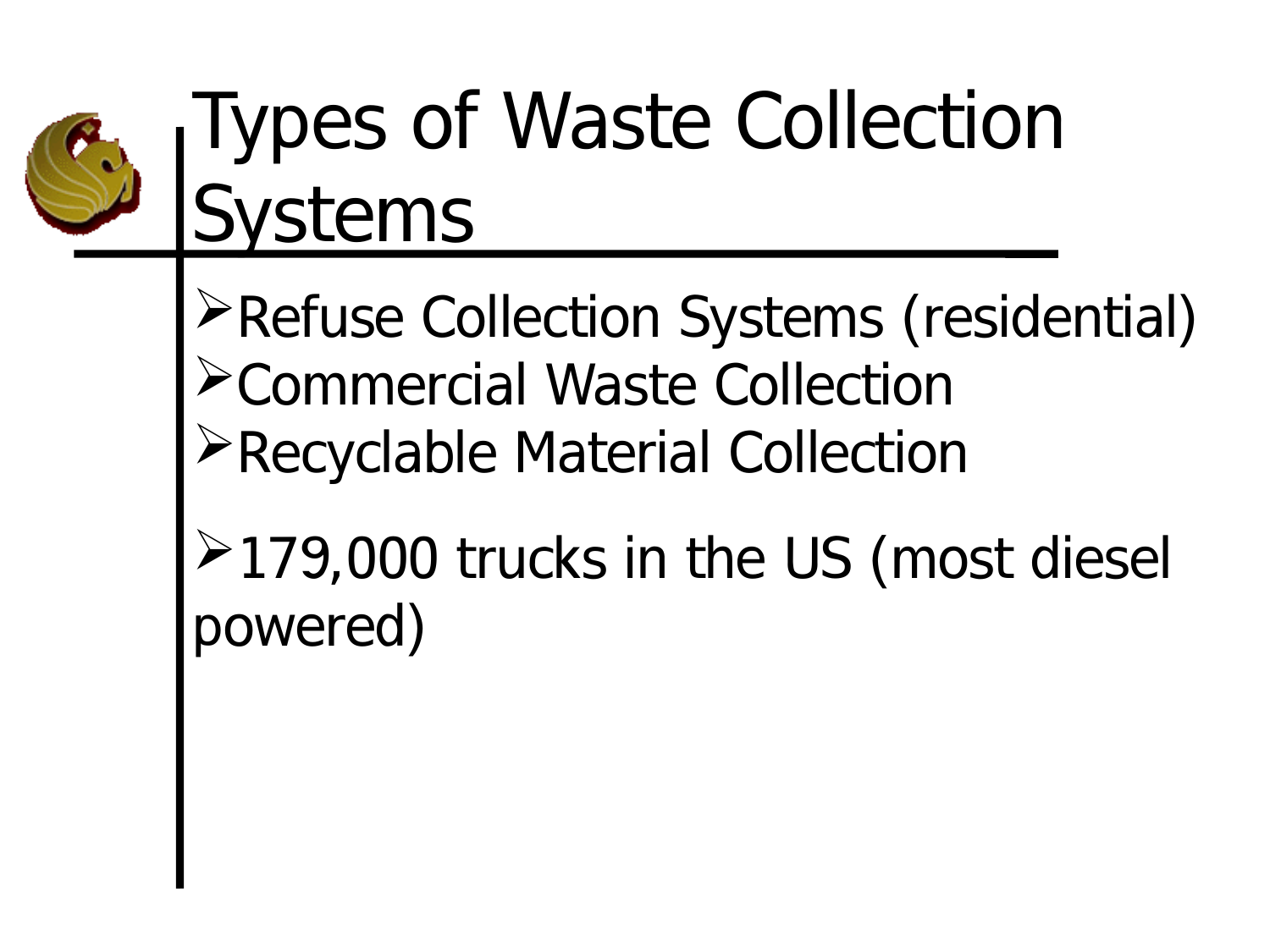

Types of Waste Collection Systems
Refuse Collection Systems (residential)
Commercial Waste Collection
Recyclable Material Collection

179,000 trucks in the US (most diesel powered)